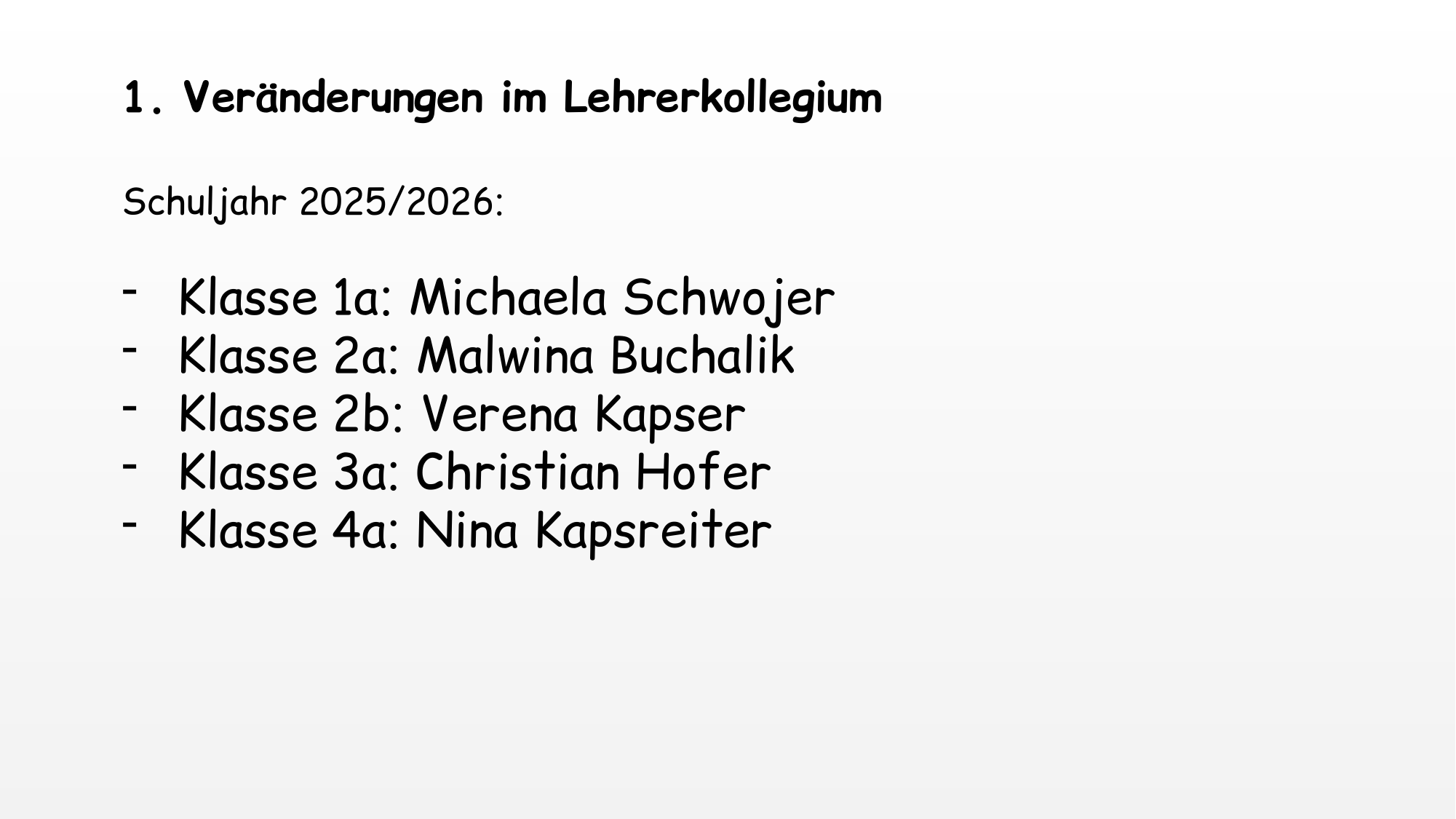

Veränderungen im Lehrerkollegium

Schuljahr 2025/2026:

Klasse 1a: Michaela Schwojer
Klasse 2a: Malwina Buchalik
Klasse 2b: Verena Kapser
Klasse 3a: Christian Hofer
Klasse 4a: Nina Kapsreiter